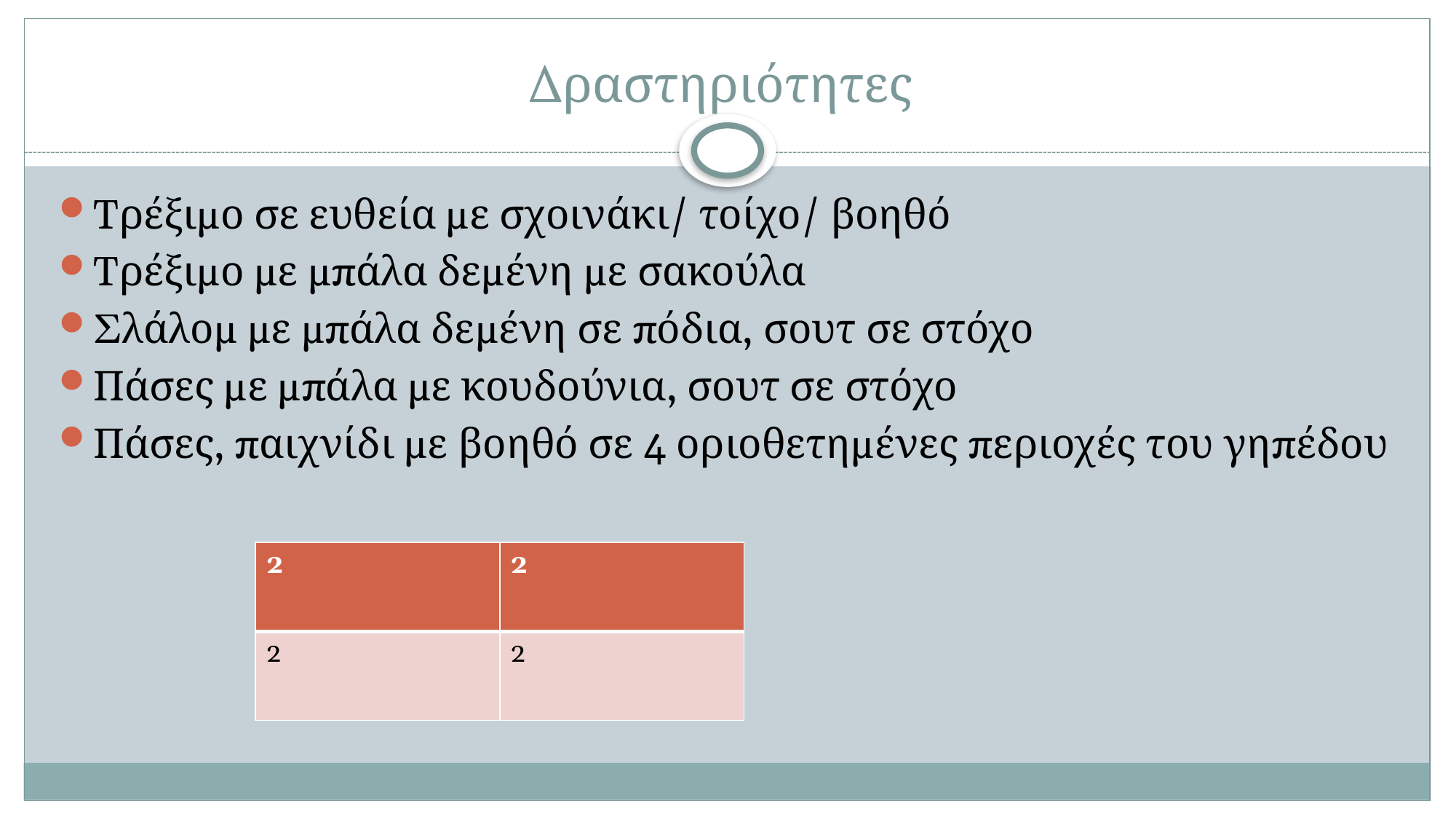

# Δραστηριότητες
Τρέξιμο σε ευθεία με σχοινάκι/ τοίχο/ βοηθό
Τρέξιμο με μπάλα δεμένη με σακούλα
Σλάλομ με μπάλα δεμένη σε πόδια, σουτ σε στόχο
Πάσες με μπάλα με κουδούνια, σουτ σε στόχο
Πάσες, παιχνίδι με βοηθό σε 4 οριοθετημένες περιοχές του γηπέδου

| 2 | 2 |
| --- | --- |
| 2 | 2 |